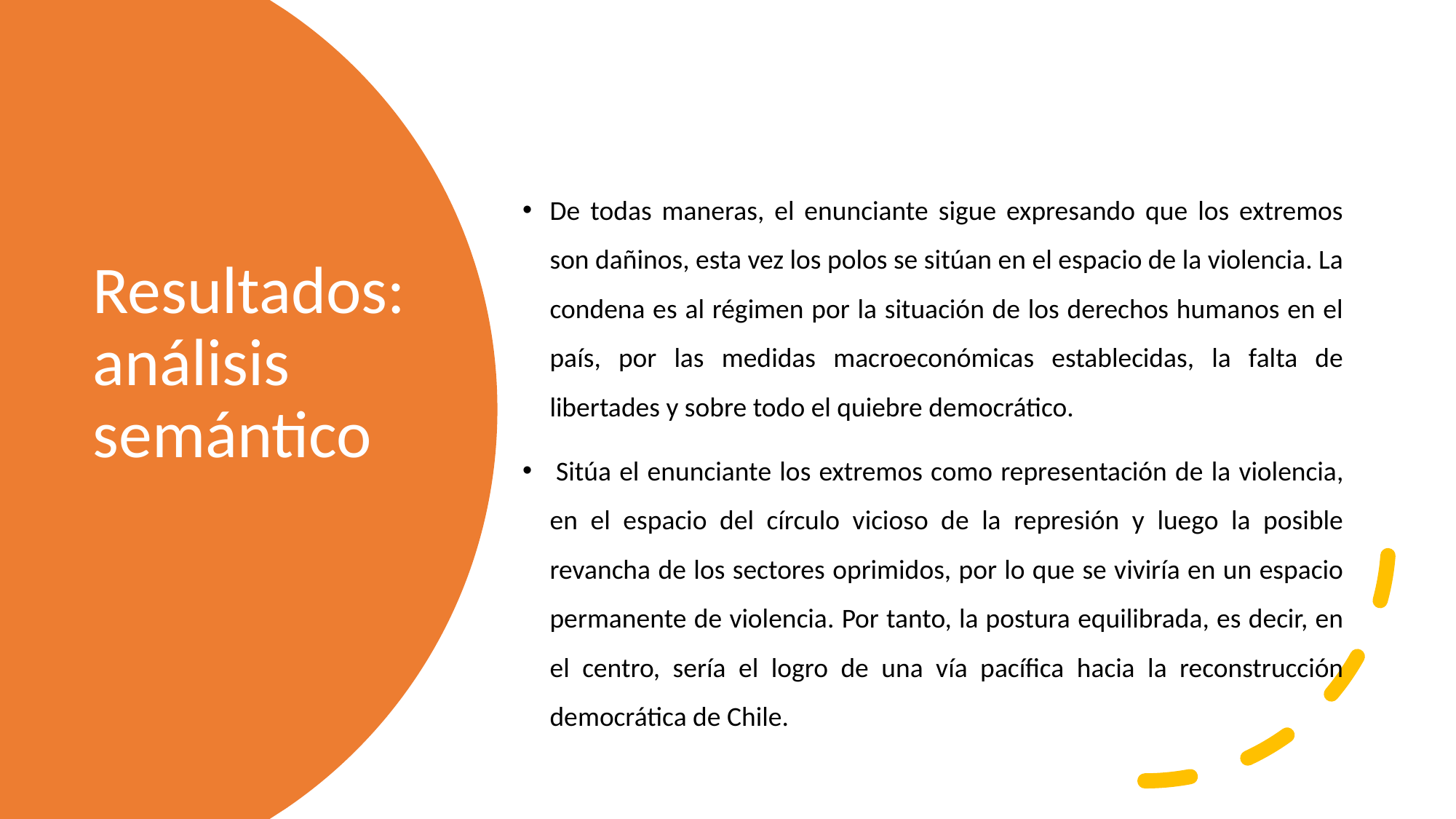

De todas maneras, el enunciante sigue expresando que los extremos son dañinos, esta vez los polos se sitúan en el espacio de la violencia. La condena es al régimen por la situación de los derechos humanos en el país, por las medidas macroeconómicas establecidas, la falta de libertades y sobre todo el quiebre democrático.
 Sitúa el enunciante los extremos como representación de la violencia, en el espacio del círculo vicioso de la represión y luego la posible revancha de los sectores oprimidos, por lo que se viviría en un espacio permanente de violencia. Por tanto, la postura equilibrada, es decir, en el centro, sería el logro de una vía pacífica hacia la reconstrucción democrática de Chile.

# Resultados: análisis semántico